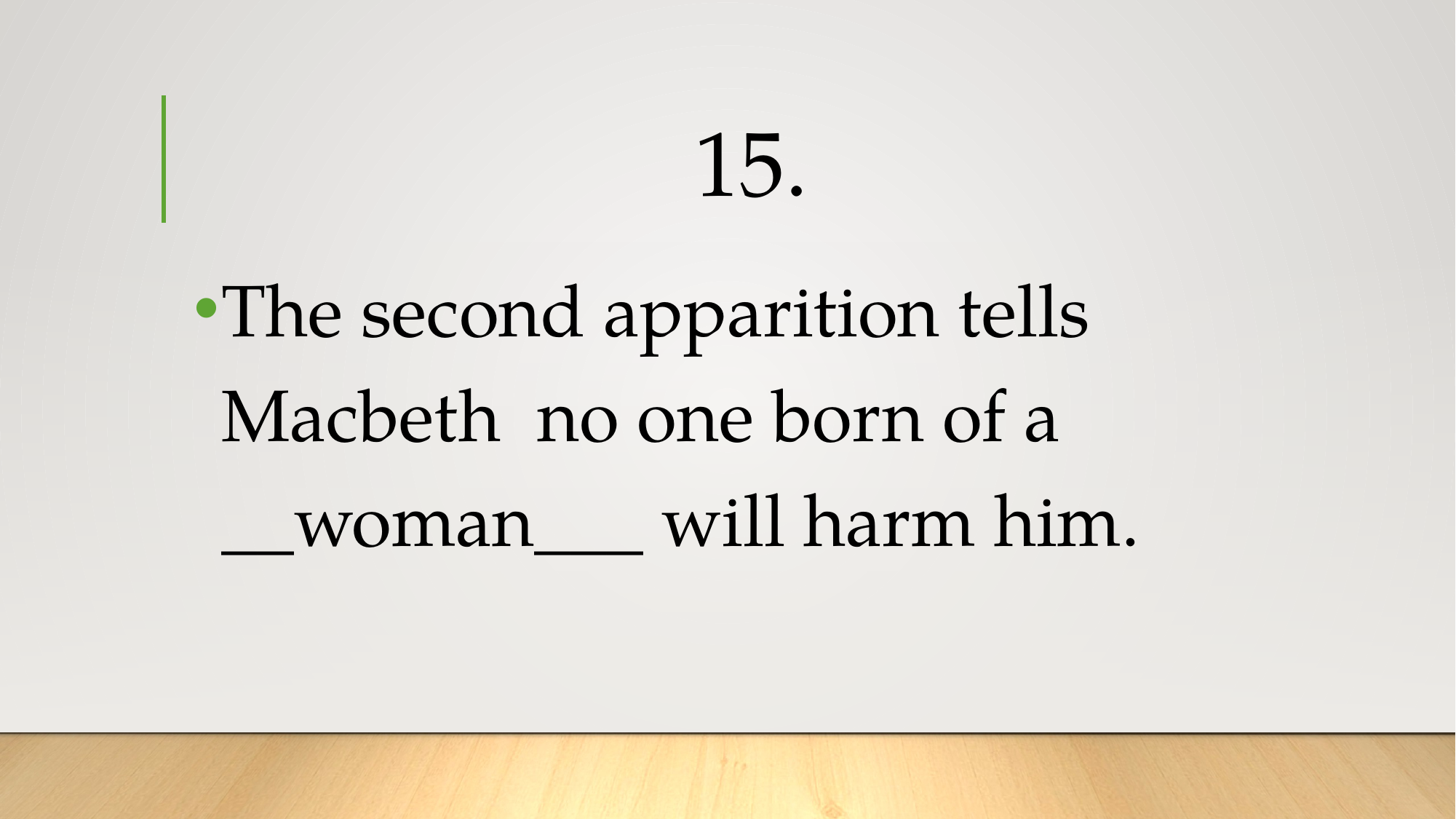

# 15.
The second apparition tells Macbeth  no one born of a __woman___ will harm him.